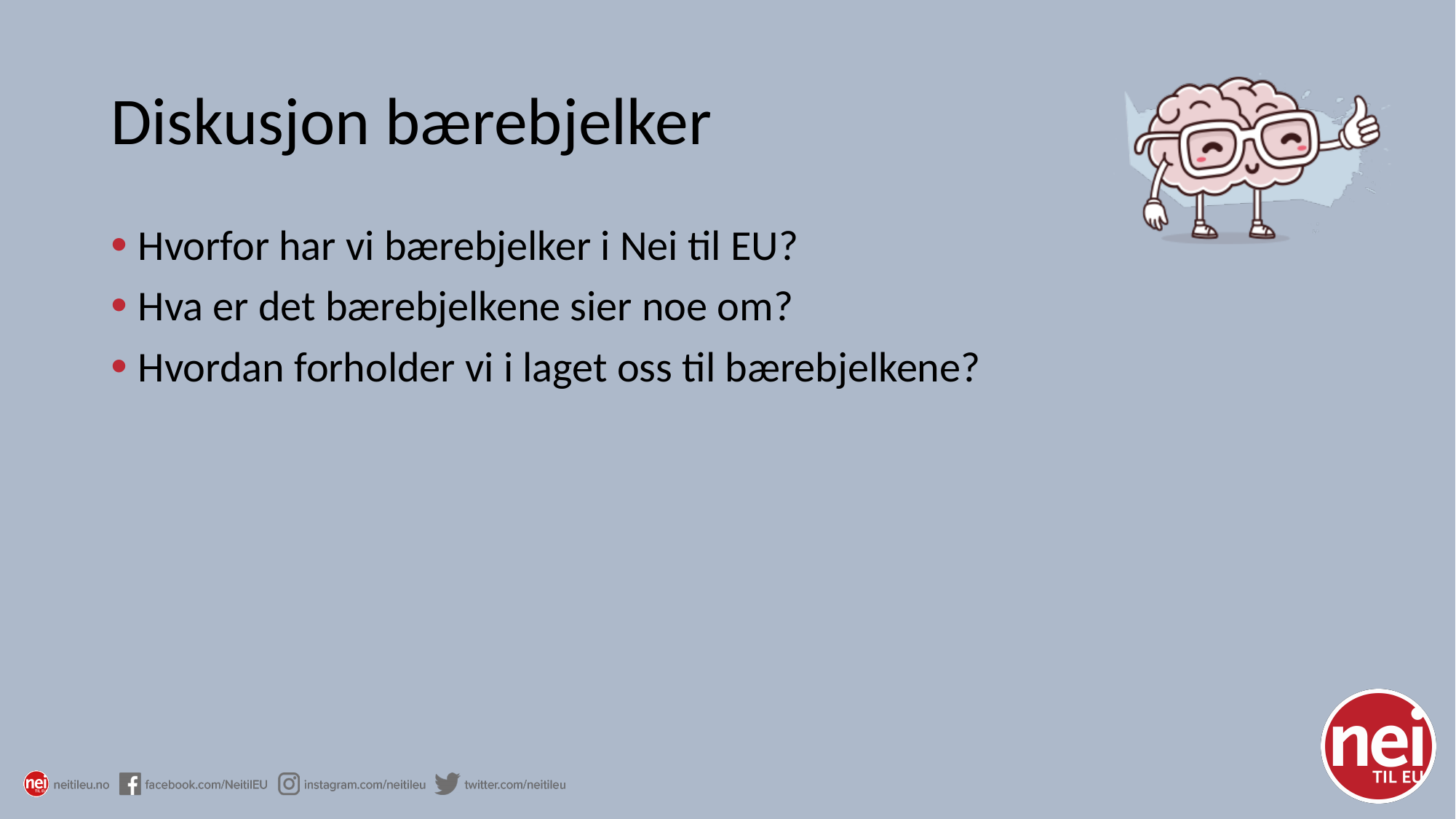

# Diskusjon bærebjelker
Hvorfor har vi bærebjelker i Nei til EU?
Hva er det bærebjelkene sier noe om?
Hvordan forholder vi i laget oss til bærebjelkene?